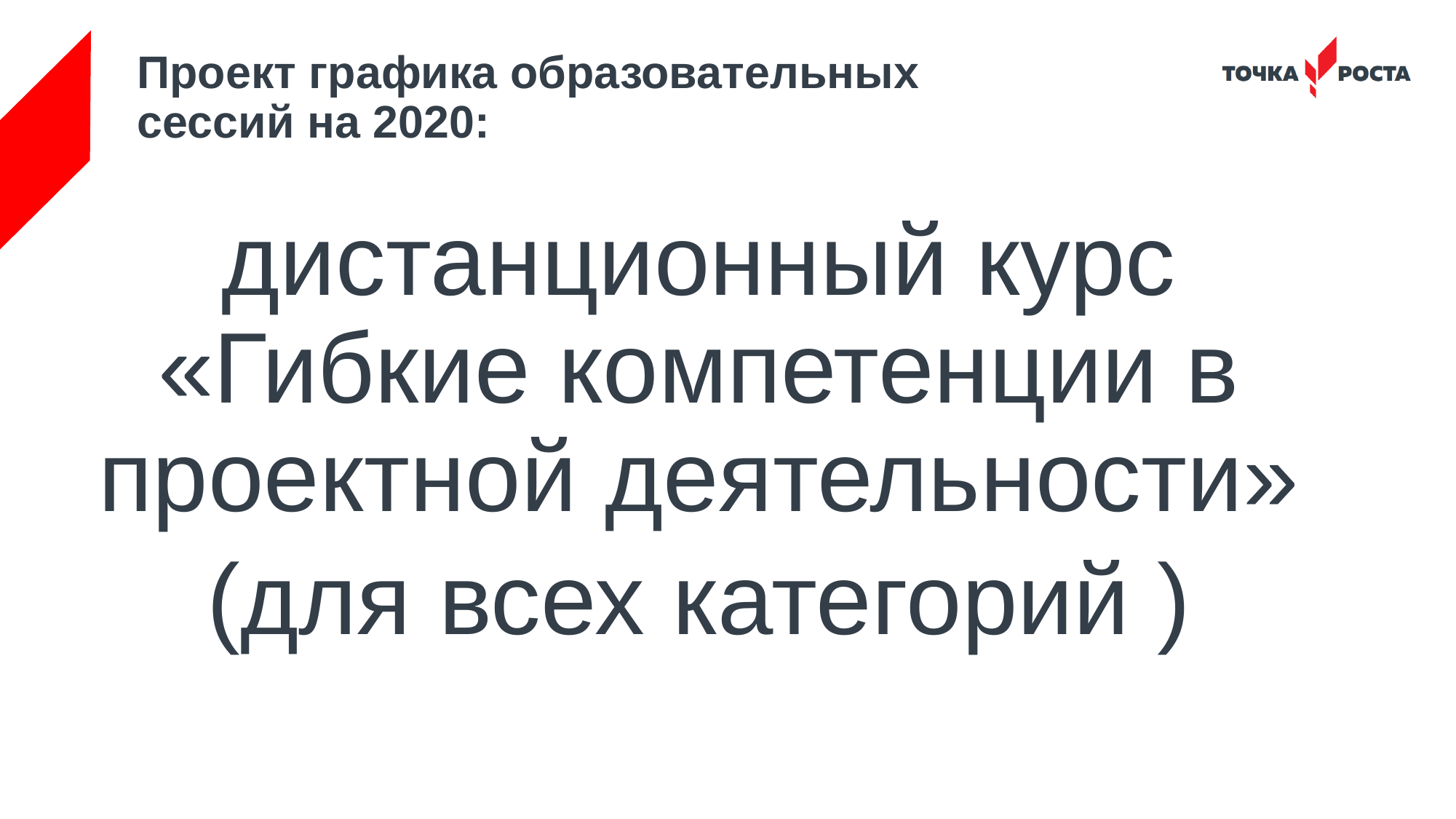

# Проект графика образовательных сессий на 2020:
дистанционный курс «Гибкие компетенции в проектной деятельности»
(для всех категорий )